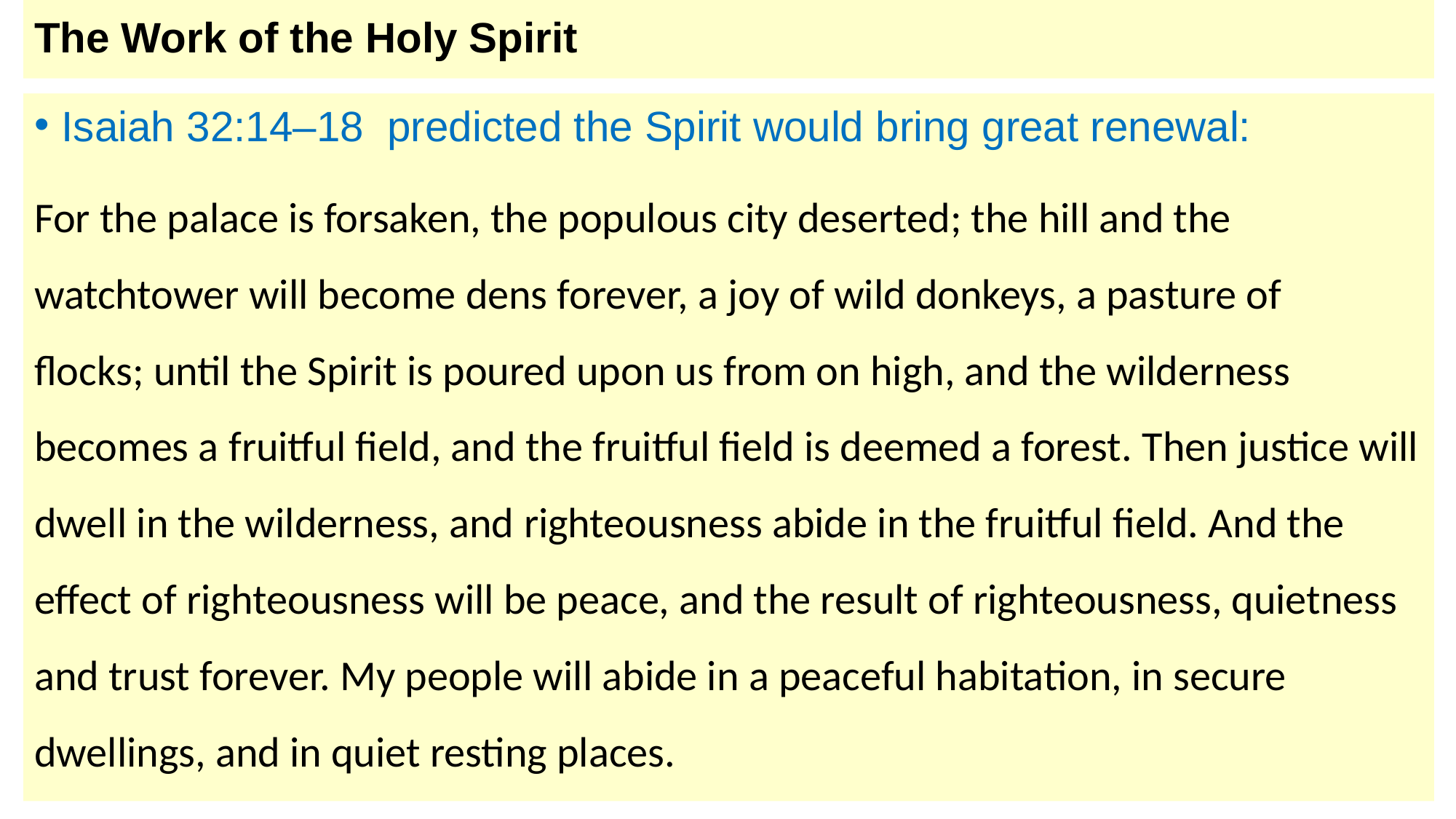

# The Work of the Holy Spirit
Isaiah 32:14–18  predicted the Spirit would bring great renewal:
For the palace is forsaken, the populous city deserted; the hill and the watchtower will become dens forever, a joy of wild donkeys, a pasture of flocks; until the Spirit is poured upon us from on high, and the wilderness becomes a fruitful field, and the fruitful field is deemed a forest. Then justice will dwell in the wilderness, and righteousness abide in the fruitful field. And the effect of righteousness will be peace, and the result of righteousness, quietness and trust forever. My people will abide in a peaceful habitation, in secure dwellings, and in quiet resting places.